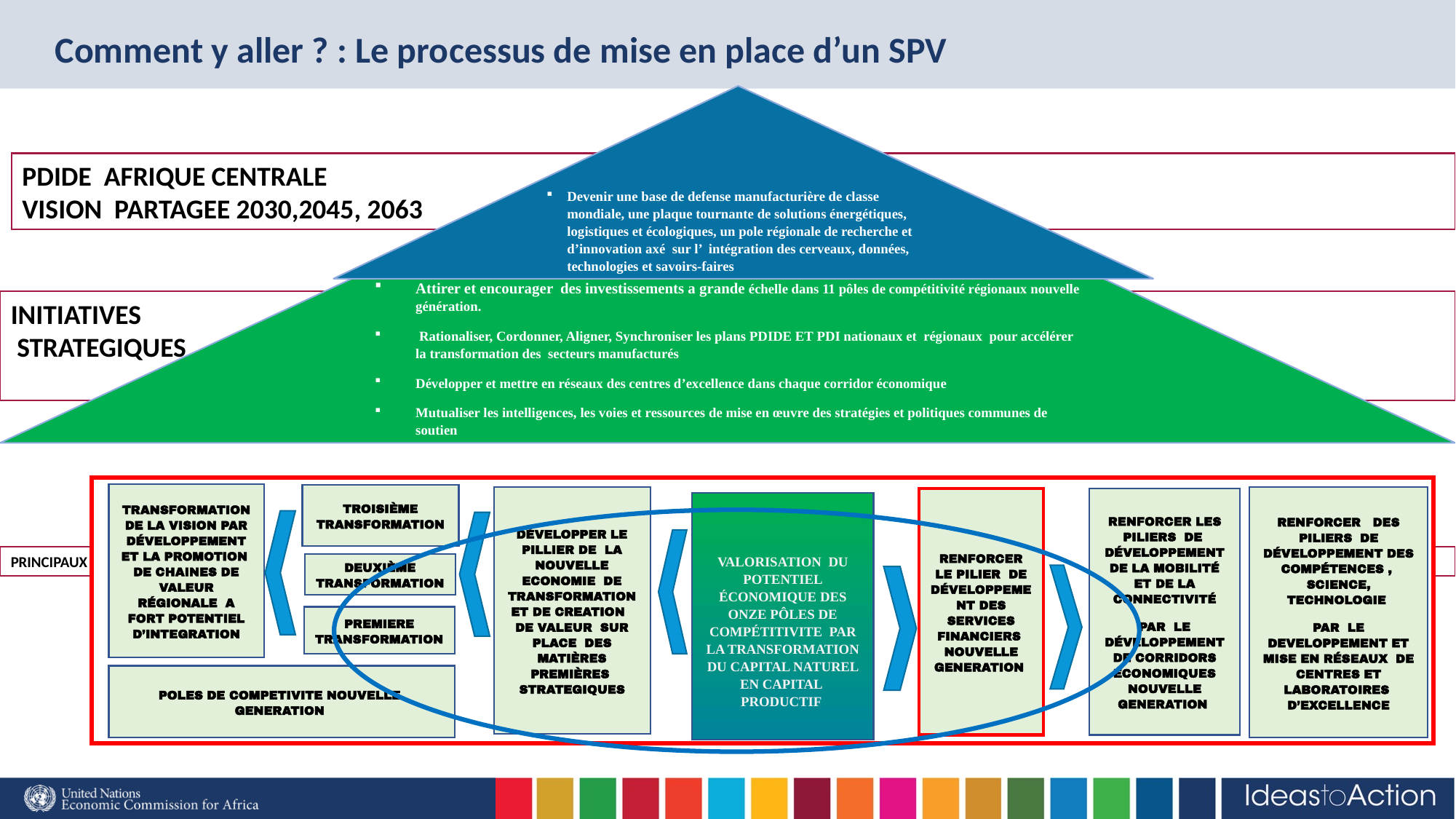

# Comment y aller ? : Le processus de mise en place d’un SPV
Devenir une base de defense manufacturière de classe mondiale, une plaque tournante de solutions énergétiques, logistiques et écologiques, un pole régionale de recherche et  d’innovation axé  sur l’  intégration des cerveaux, données,  technologies et savoirs-faires

Attirer et encourager  des investissements a grande échelle dans 11 pôles de compétitivité régionaux nouvelle génération.
 Rationaliser, Cordonner, Aligner, Synchroniser les plans PDIDE ET PDI nationaux et  régionaux  pour accélérer la transformation des  secteurs manufacturés
Développer et mettre en réseaux des centres d’excellence dans chaque corridor économique
Mutualiser les intelligences, les voies et ressources de mise en œuvre des stratégies et politiques communes de soutien

PDIDE  AFRIQUE CENTRALE
VISION  PARTAGEE 2030,2045, 2063
INITIATIVES
 STRATEGIQUES

TRANSFORMATION DE LA VISION PAR DÉVELOPPEMENT ET LA PROMOTION  DE CHAINES DE VALEUR RÉGIONALE  A FORT POTENTIEL D’INTEGRATION
TROISIÈME TRANSFORMATION
DÉVELOPPER LE PILLIER DE  LA NOUVELLE ECONOMIE  DE TRANSFORMATION ET DE CREATION   DE VALEUR  SUR PLACE  DES MATIÈRES PREMIÈRES  STRATEGIQUES
RENFORCER   DES PILIERS  DE DÉVELOPPEMENT DES COMPÉTENCES ,  SCIENCE, TECHNOLOGIE
PAR  LE DEVELOPPEMENT ET MISE EN RÉSEAUX  DE CENTRES ET LABORATOIRES  D’EXCELLENCE
RENFORCER LES PILIERS  DE  DÉVELOPPEMENT DE LA MOBILITÉ ET DE LA CONNECTIVITÉ
PAR  LE DÉVELOPPEMENT DE CORRIDORS ÉCONOMIQUES NOUVELLE GENERATION
RENFORCER LE PILIER  DE DÉVELOPPEMENT DES SERVICES FINANCIERS  NOUVELLE GENERATION

VALORISATION  DU POTENTIEL ÉCONOMIQUE DES ONZE PÔLES DE COMPÉTITIVITE  PAR LA TRANSFORMATION DU CAPITAL NATUREL EN CAPITAL  PRODUCTIF

PRINCIPAUX AXES  COMMUNAUTAIRES D’OPERATIONALISATION
DEUXIÈME TRANSFORMATION

PREMIERE TRANSFORMATION
POLES DE COMPETIVITE NOUVELLE  GENERATION